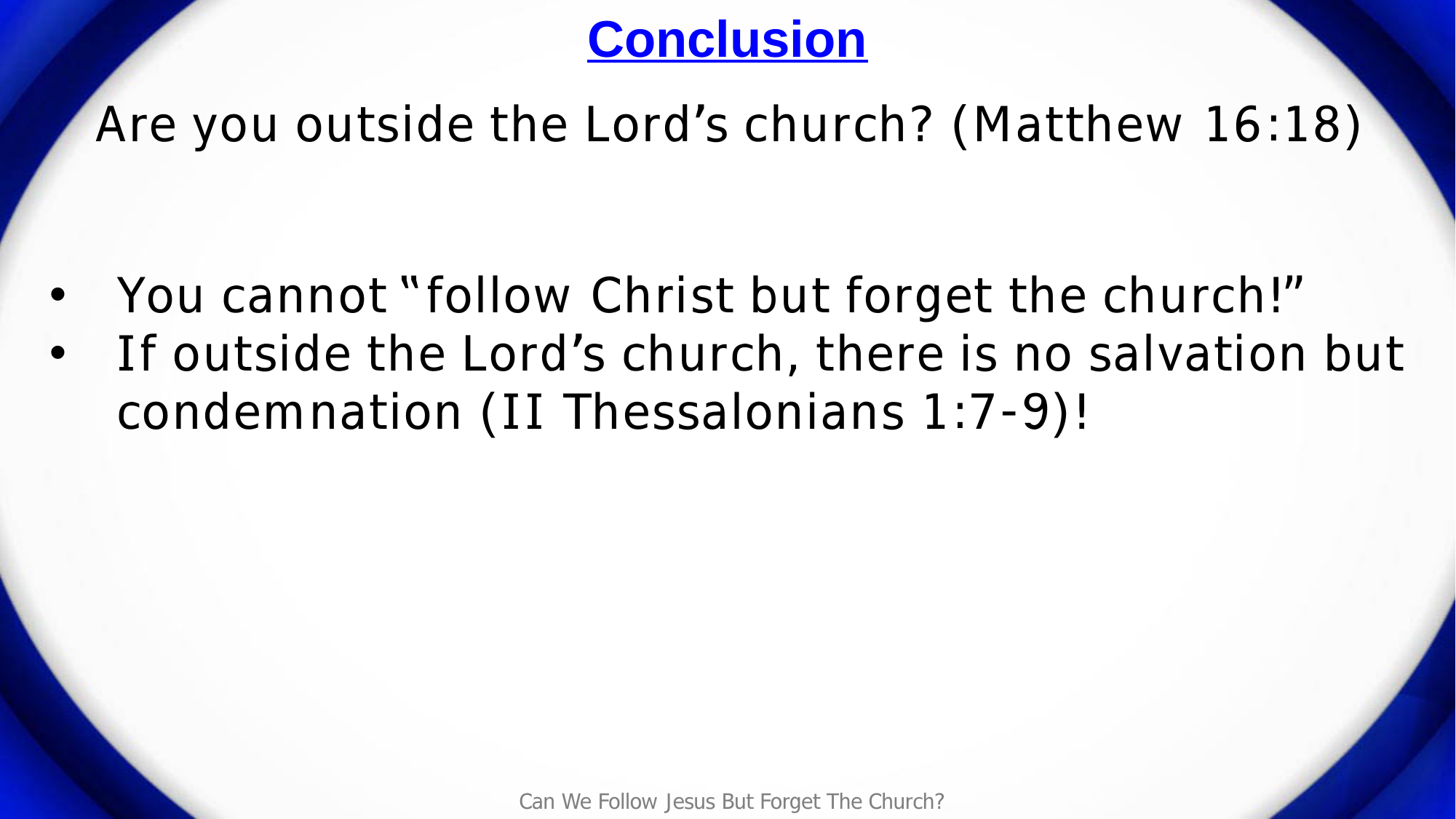

# Conclusion
Are you outside the Lord’s church? (Matthew 16:18)
You cannot “follow Christ but forget the church!”
If outside the Lord’s church, there is no salvation but condemnation (II Thessalonians 1:7-9)!
Can We Follow Jesus But Forget The Church?